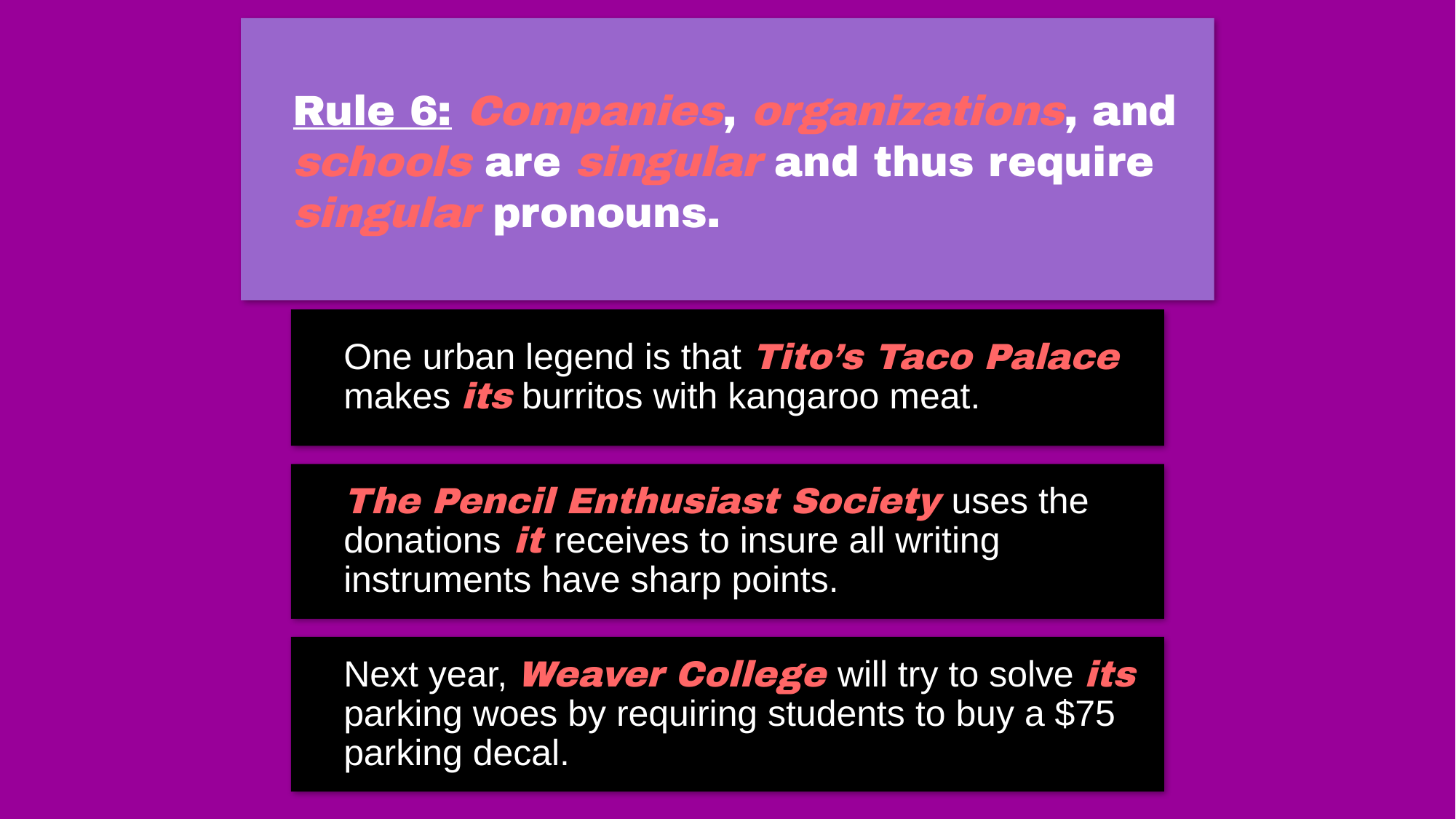

# Rule 6: Companies, organizations, and schools are singular and thus require singular pronouns.
One urban legend is that Tito’s Taco Palace makes its burritos with kangaroo meat.
The Pencil Enthusiast Society uses the donations it receives to insure all writing instruments have sharp points.

Next year, Weaver College will try to solve its parking woes by requiring students to buy a $75 parking decal.